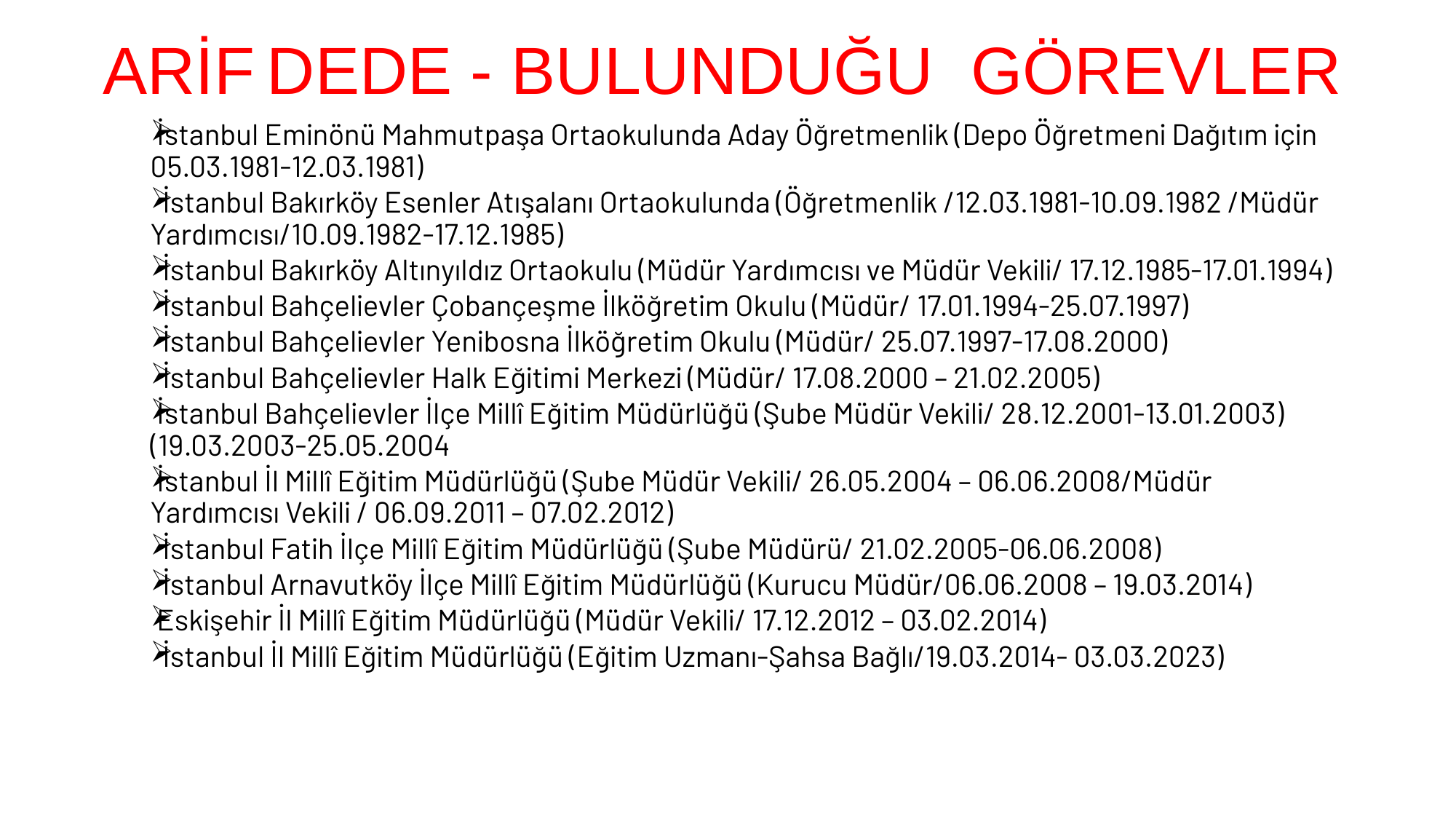

ARİF DEDE - BULUNDUĞU  GÖREVLER
İstanbul Eminönü Mahmutpaşa Ortaokulunda Aday Öğretmenlik (Depo Öğretmeni Dağıtım için 05.03.1981-12.03.1981)
 İstanbul Bakırköy Esenler Atışalanı Ortaokulunda (Öğretmenlik /12.03.1981-10.09.1982 /Müdür Yardımcısı/10.09.1982-17.12.1985)
 İstanbul Bakırköy Altınyıldız Ortaokulu (Müdür Yardımcısı ve Müdür Vekili/ 17.12.1985-17.01.1994)
 İstanbul Bahçelievler Çobançeşme İlköğretim Okulu (Müdür/ 17.01.1994-25.07.1997)
 İstanbul Bahçelievler Yenibosna İlköğretim Okulu (Müdür/ 25.07.1997-17.08.2000)
 İstanbul Bahçelievler Halk Eğitimi Merkezi (Müdür/ 17.08.2000 – 21.02.2005)
İstanbul Bahçelievler İlçe Millî Eğitim Müdürlüğü (Şube Müdür Vekili/ 28.12.2001-13.01.2003)  (19.03.2003-25.05.2004
İstanbul İl Millî Eğitim Müdürlüğü (Şube Müdür Vekili/ 26.05.2004 – 06.06.2008/Müdür Yardımcısı Vekili / 06.09.2011 – 07.02.2012)
 İstanbul Fatih İlçe Millî Eğitim Müdürlüğü (Şube Müdürü/ 21.02.2005-06.06.2008)
 İstanbul Arnavutköy İlçe Millî Eğitim Müdürlüğü (Kurucu Müdür/06.06.2008 – 19.03.2014)
Eskişehir İl Millî Eğitim Müdürlüğü (Müdür Vekili/ 17.12.2012 – 03.02.2014)
 İstanbul İl Millî Eğitim Müdürlüğü (Eğitim Uzmanı-Şahsa Bağlı/19.03.2014- 03.03.2023)